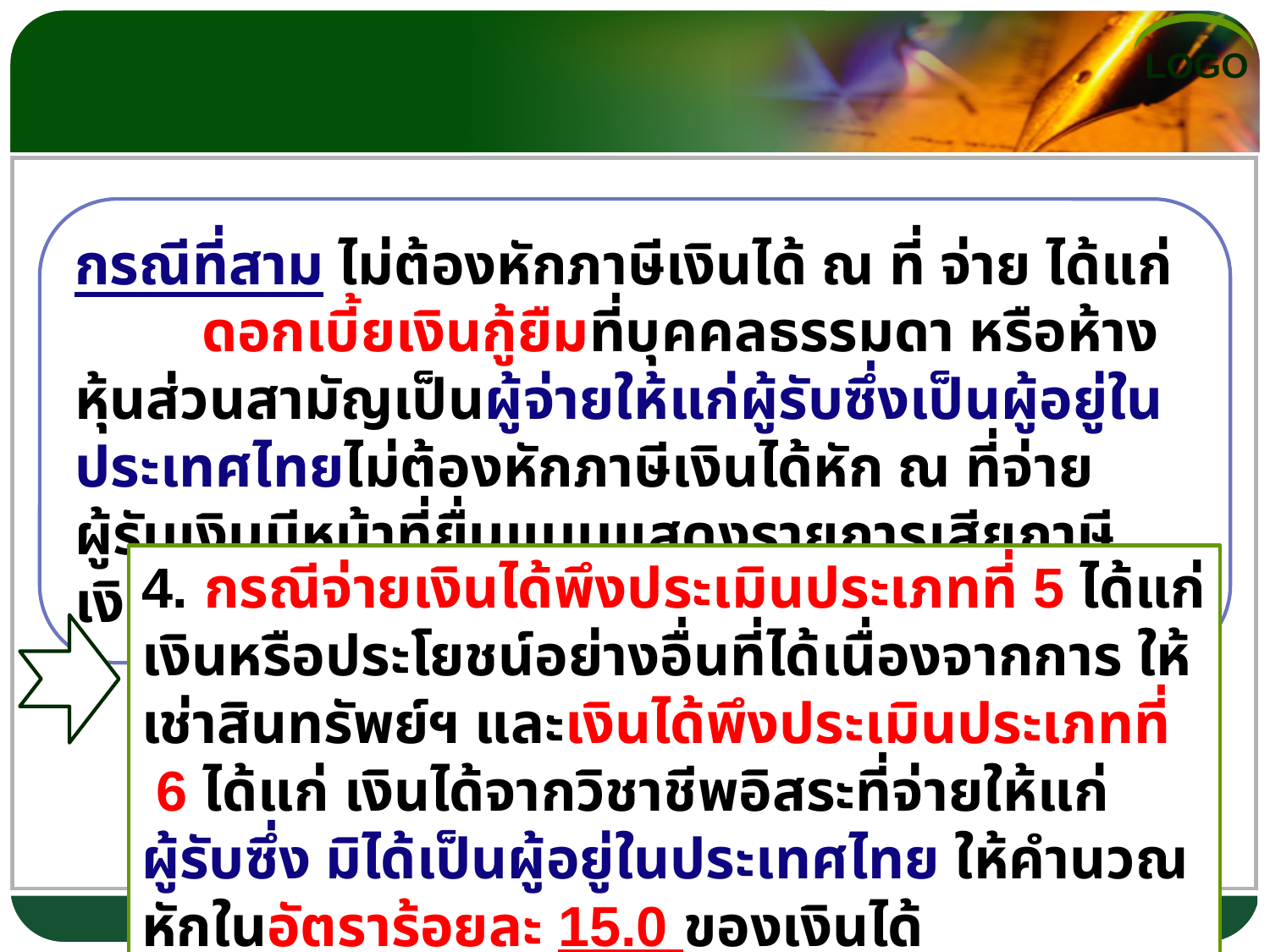

กรณีที่สาม ไม่ต้องหักภาษีเงินได้ ณ ที่ จ่าย ได้แก่
	ดอกเบี้ยเงินกู้ยืมที่บุคคลธรรมดา หรือห้างหุ้นส่วนสามัญเป็นผู้จ่ายให้แก่ผู้รับซึ่งเป็นผู้อยู่ใน ประเทศไทยไม่ต้องหักภาษีเงินได้หัก ณ ที่จ่าย ผู้รับเงินมีหน้าที่ยื่นแบบแสดงรายการเสียภาษีเงินได้เอง
4. กรณีจ่ายเงินได้พึงประเมินประเภทที่ 5 ได้แก่ เงินหรือประโยชน์อย่างอื่นที่ได้เนื่องจากการ ให้เช่าสินทรัพย์ฯ และเงินได้พึงประเมินประเภทที่ 6 ได้แก่ เงินได้จากวิชาชีพอิสระที่จ่ายให้แก่ผู้รับซึ่ง มิได้เป็นผู้อยู่ในประเทศไทย ให้คำนวณหักในอัตราร้อยละ 15.0 ของเงินได้